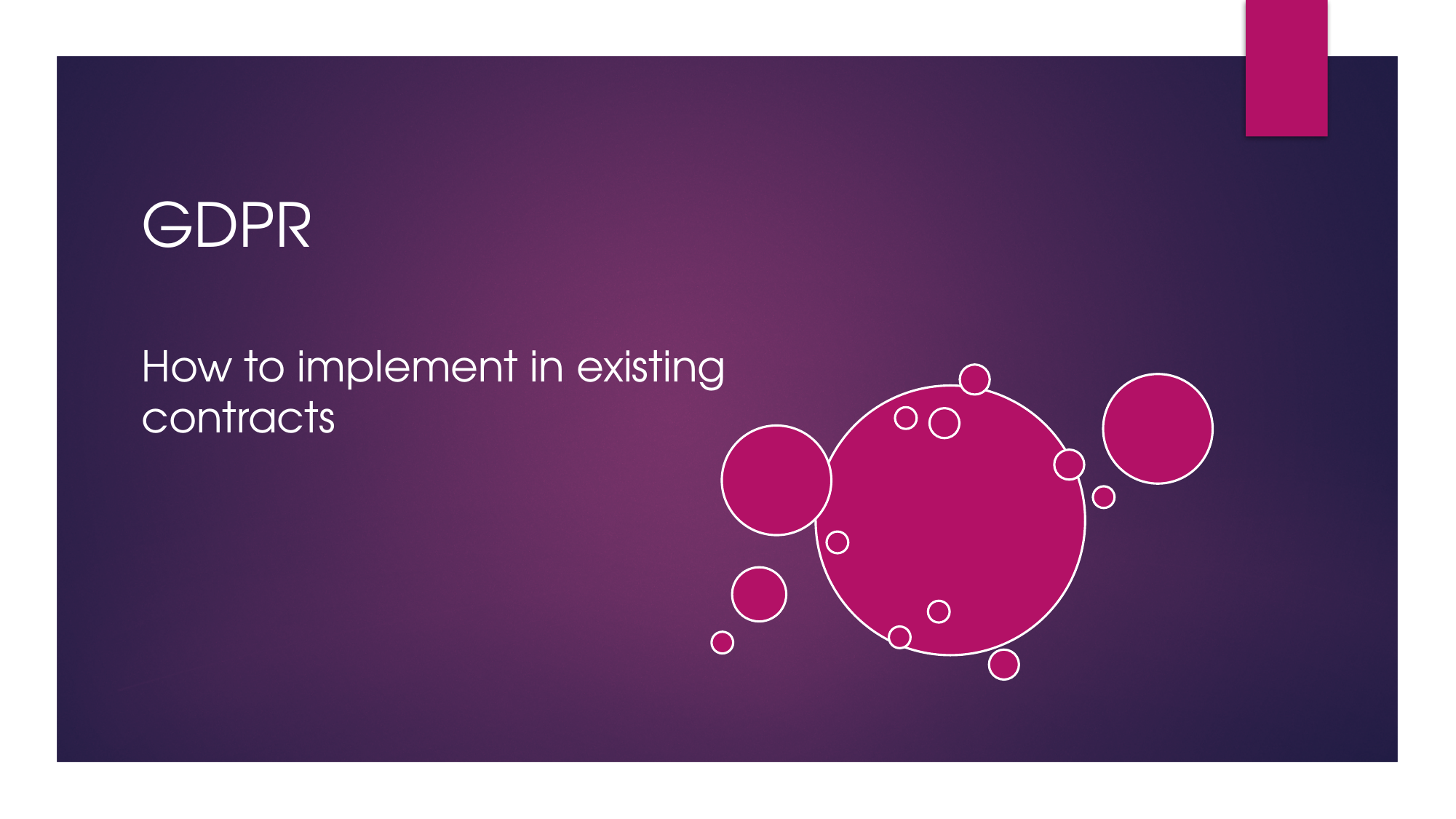

GDPR

How to implement in existing contracts